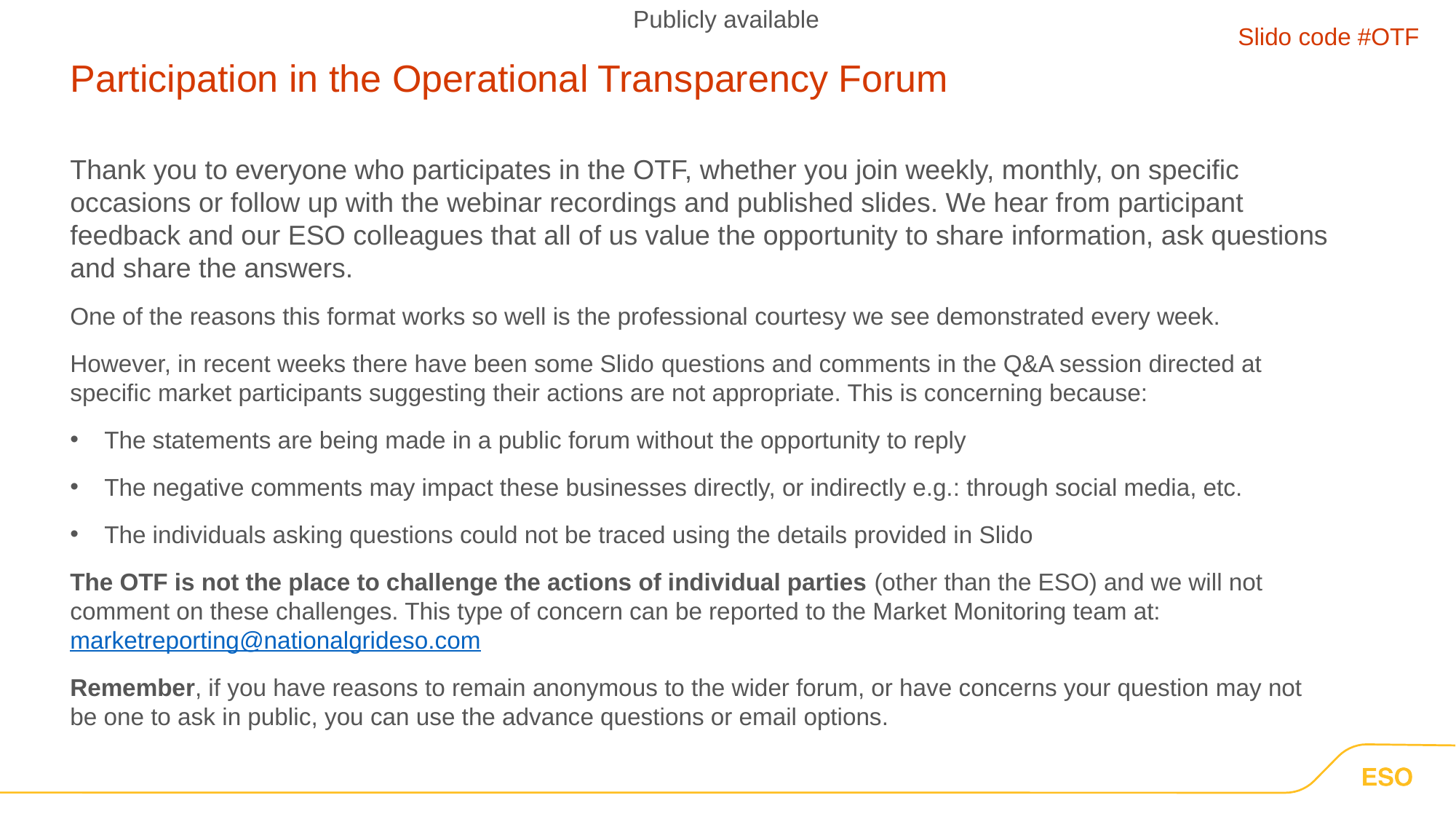

Publicly available
Slido code #OTF
# Participation in the Operational Transparency Forum
Thank you to everyone who participates in the OTF, whether you join weekly, monthly, on specific occasions or follow up with the webinar recordings and published slides. We hear from participant feedback and our ESO colleagues that all of us value the opportunity to share information, ask questions and share the answers.
One of the reasons this format works so well is the professional courtesy we see demonstrated every week.
However, in recent weeks there have been some Slido questions and comments in the Q&A session directed at specific market participants suggesting their actions are not appropriate. This is concerning because:
The statements are being made in a public forum without the opportunity to reply
The negative comments may impact these businesses directly, or indirectly e.g.: through social media, etc.
The individuals asking questions could not be traced using the details provided in Slido
The OTF is not the place to challenge the actions of individual parties (other than the ESO) and we will not comment on these challenges. This type of concern can be reported to the Market Monitoring team at: marketreporting@nationalgrideso.com
Remember, if you have reasons to remain anonymous to the wider forum, or have concerns your question may not be one to ask in public, you can use the advance questions or email options.